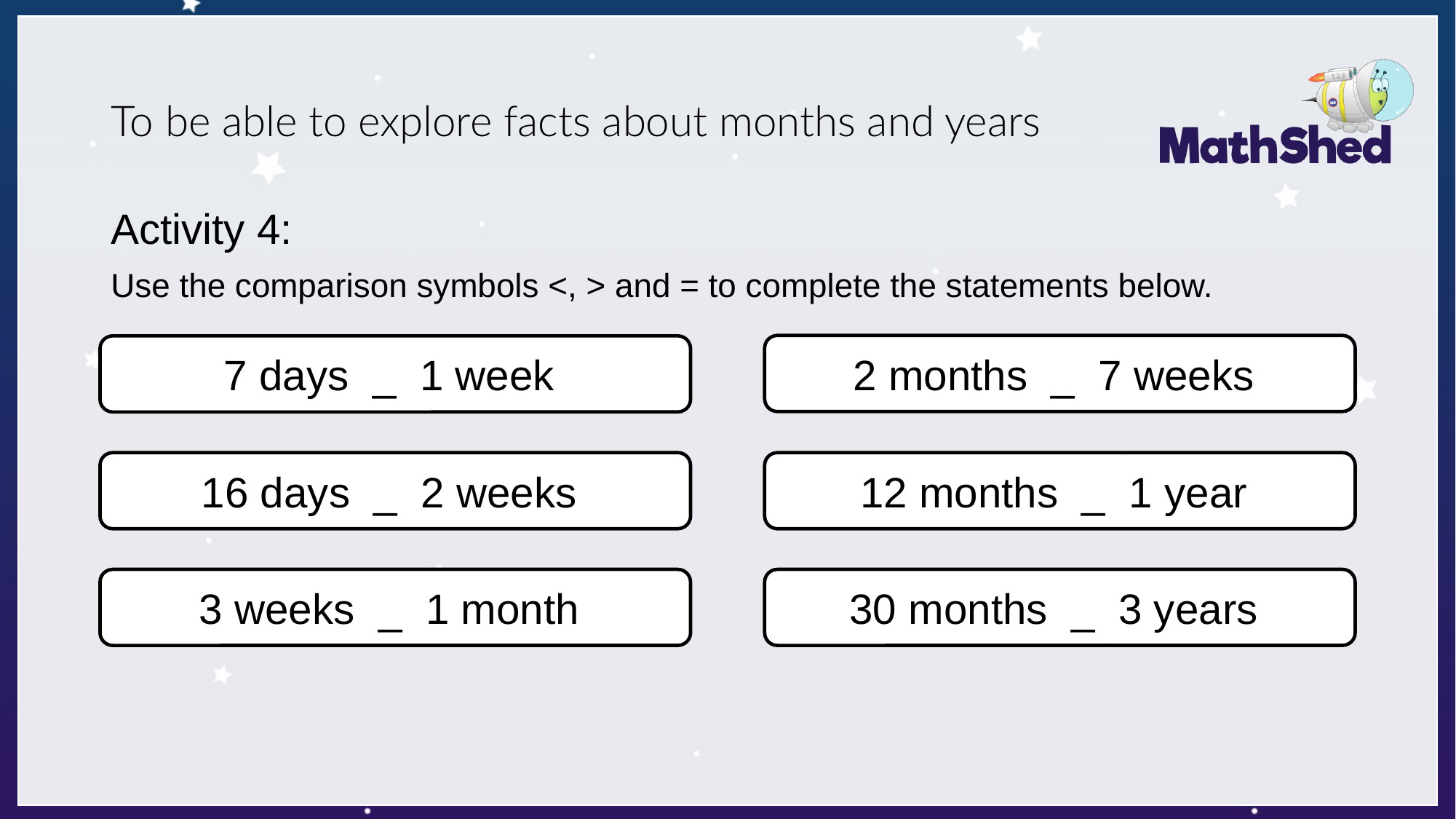

# To be able to explore facts about months and years
Activity 4:
Use the comparison symbols <, > and = to complete the statements below.

2 months  _  7 weeks
7 days  _  1 week
16 days  _  2 weeks
12 months  _  1 year
3 weeks  _  1 month
30 months  _  3 years